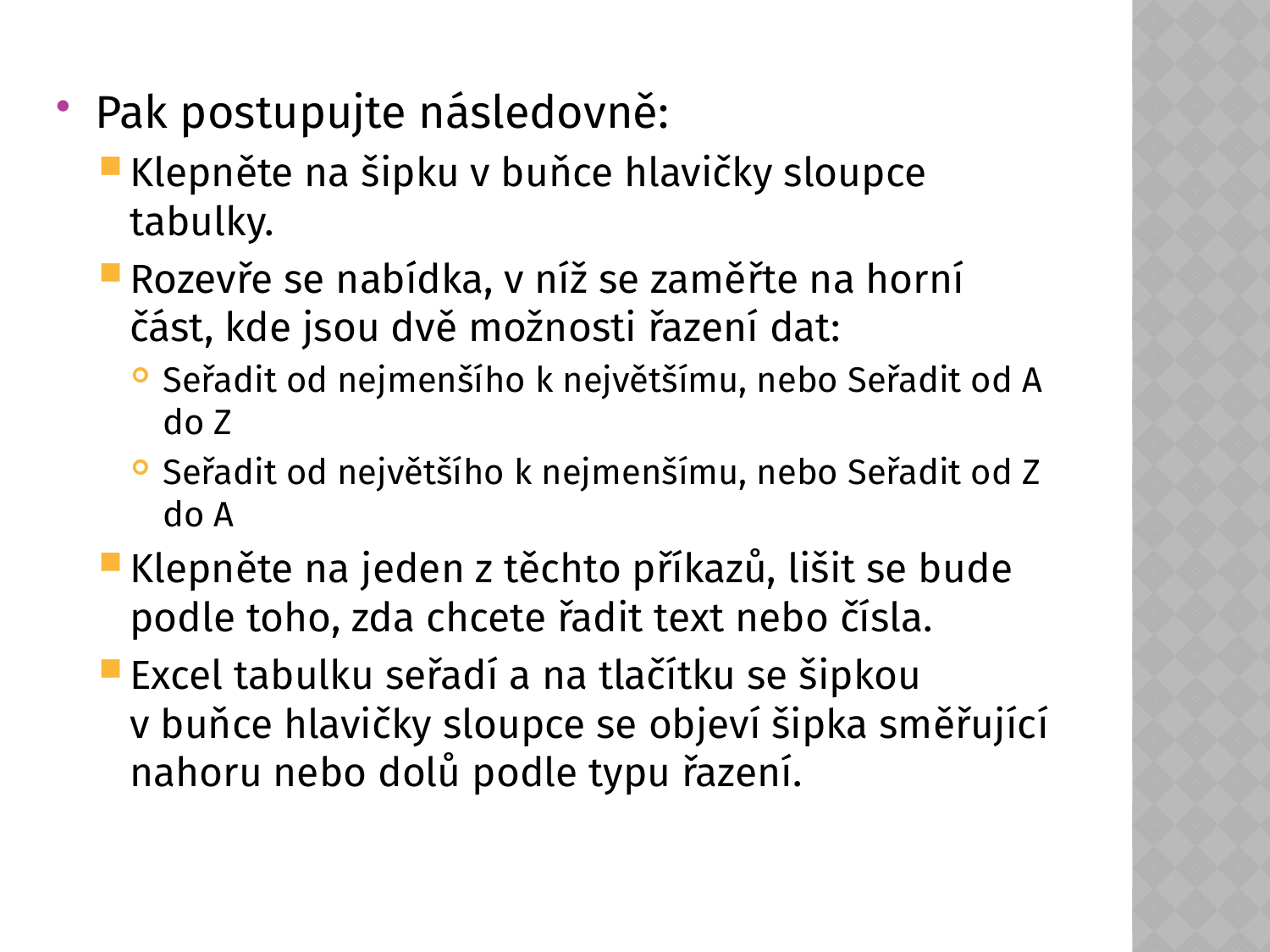

Pak postupujte následovně:
Klepněte na šipku v buňce hlavičky sloupce tabulky.
Rozevře se nabídka, v níž se zaměřte na horní část, kde jsou dvě možnosti řazení dat:
Seřadit od nejmenšího k největšímu, nebo Seřadit od A do Z
Seřadit od největšího k nejmenšímu, nebo Seřadit od Z do A
Klepněte na jeden z těchto příkazů, lišit se bude podle toho, zda chcete řadit text nebo čísla.
Excel tabulku seřadí a na tlačítku se šipkou v buňce hlavičky sloupce se objeví šipka směřující nahoru nebo dolů podle typu řazení.